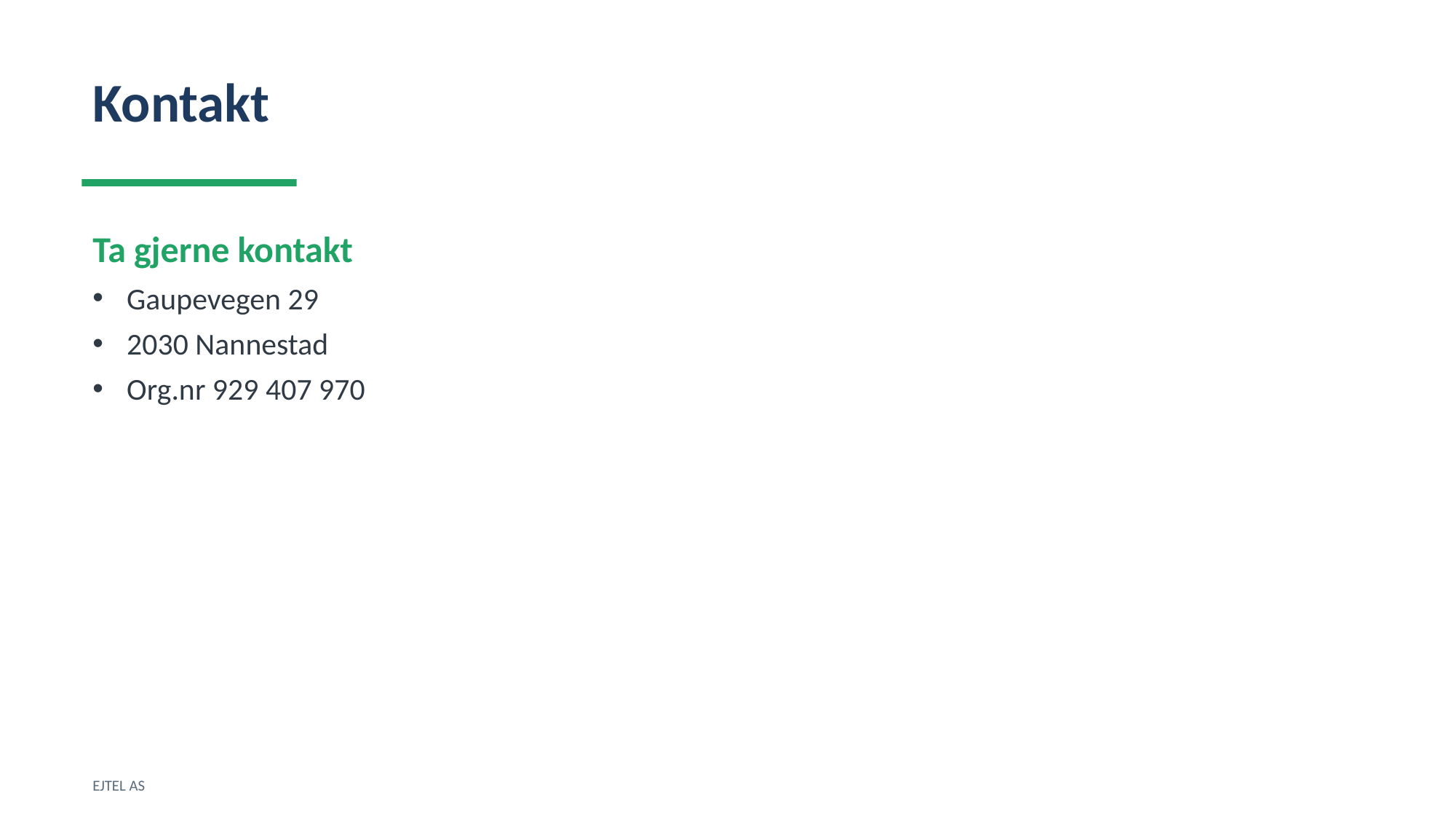

Kontakt

Ta gjerne kontakt
Gaupevegen 29
2030 Nannestad
Org.nr 929 407 970
EJTEL AS